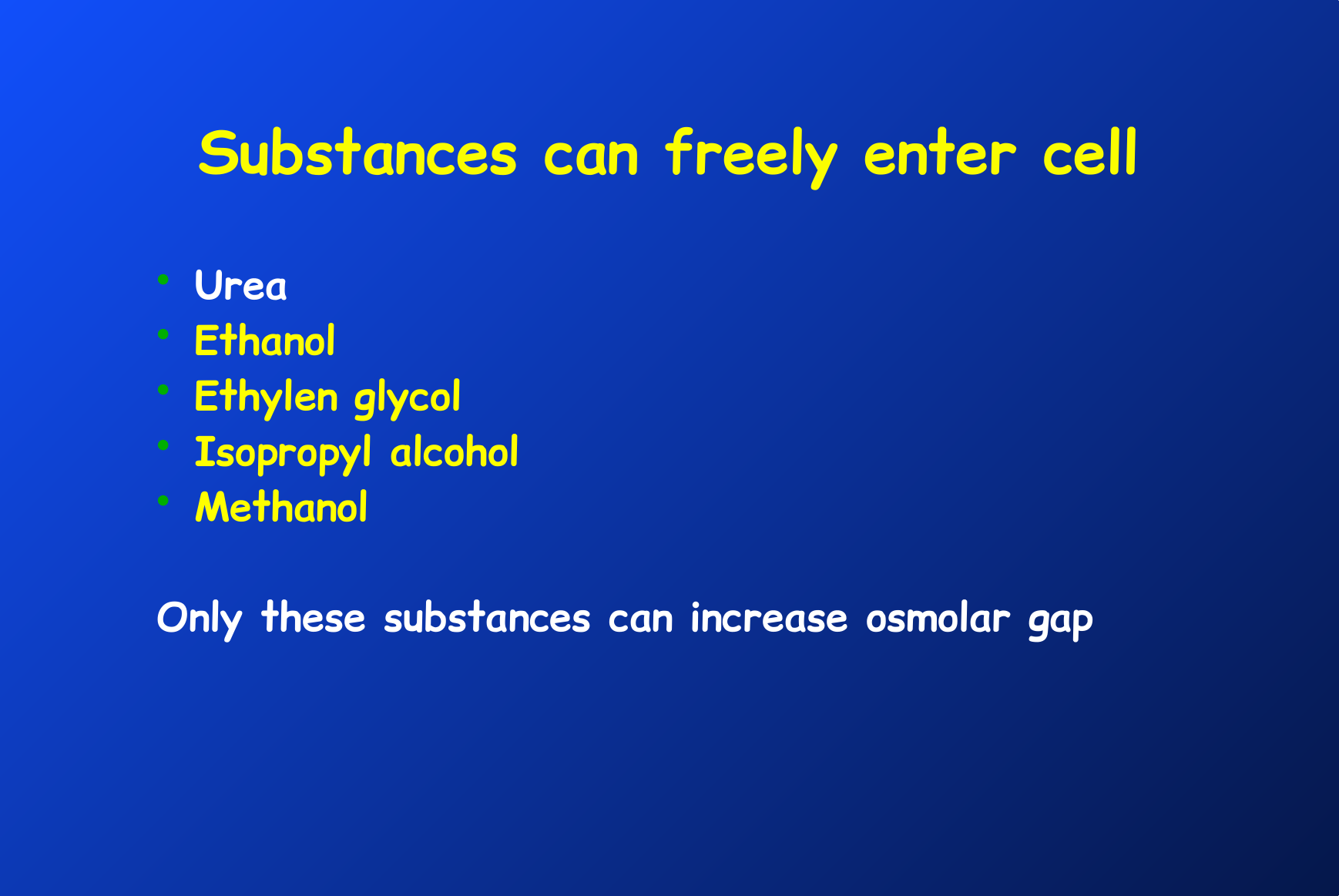

# Substances can freely enter cell
Urea
Ethanol
Ethylen glycol
Isopropyl alcohol
Methanol

Only these substances can increase osmolar gap